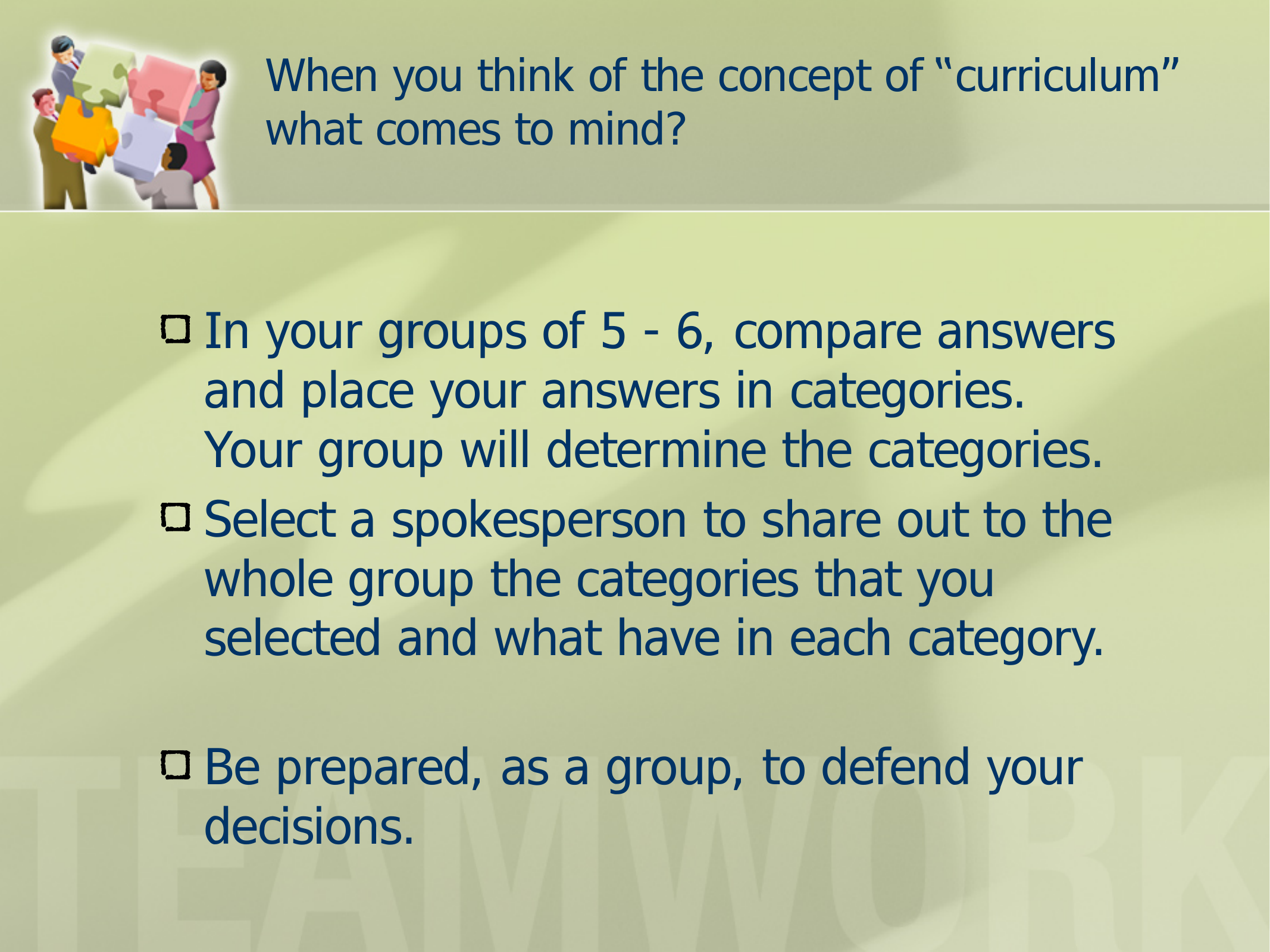

# When you think of the concept of “curriculum” what comes to mind?
In your groups of 5 - 6, compare answers and place your answers in categories.  Your group will determine the categories.
Select a spokesperson to share out to the whole group the categories that you selected and what have in each category.
Be prepared, as a group, to defend your decisions.